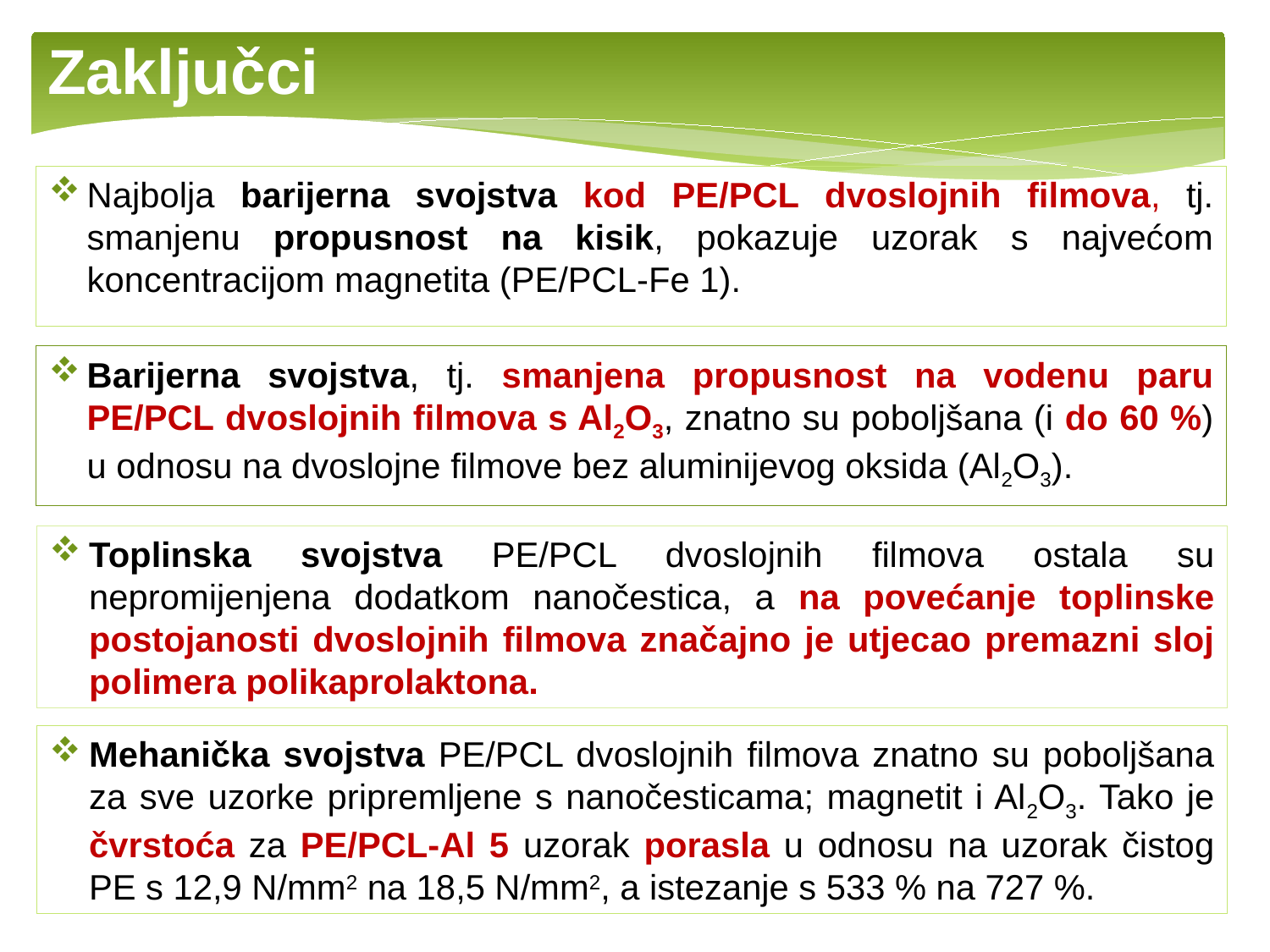

Zaključci
Najbolja barijerna svojstva kod PE/PCL dvoslojnih filmova, tj. smanjenu propusnost na kisik, pokazuje uzorak s najvećom koncentracijom magnetita (PE/PCL-Fe 1).
Barijerna svojstva, tj. smanjena propusnost na vodenu paru PE/PCL dvoslojnih filmova s Al2O3, znatno su poboljšana (i do 60 %) u odnosu na dvoslojne filmove bez aluminijevog oksida (Al2O3).
Toplinska svojstva PE/PCL dvoslojnih filmova ostala su nepromijenjena dodatkom nanočestica, a na povećanje toplinske postojanosti dvoslojnih filmova značajno je utjecao premazni sloj polimera polikaprolaktona.
Mehanička svojstva PE/PCL dvoslojnih filmova znatno su poboljšana za sve uzorke pripremljene s nanočesticama; magnetit i Al2O3. Tako je čvrstoća za PE/PCL-Al 5 uzorak porasla u odnosu na uzorak čistog PE s 12,9 N/mm2 na 18,5 N/mm2, a istezanje s 533 % na 727 %.